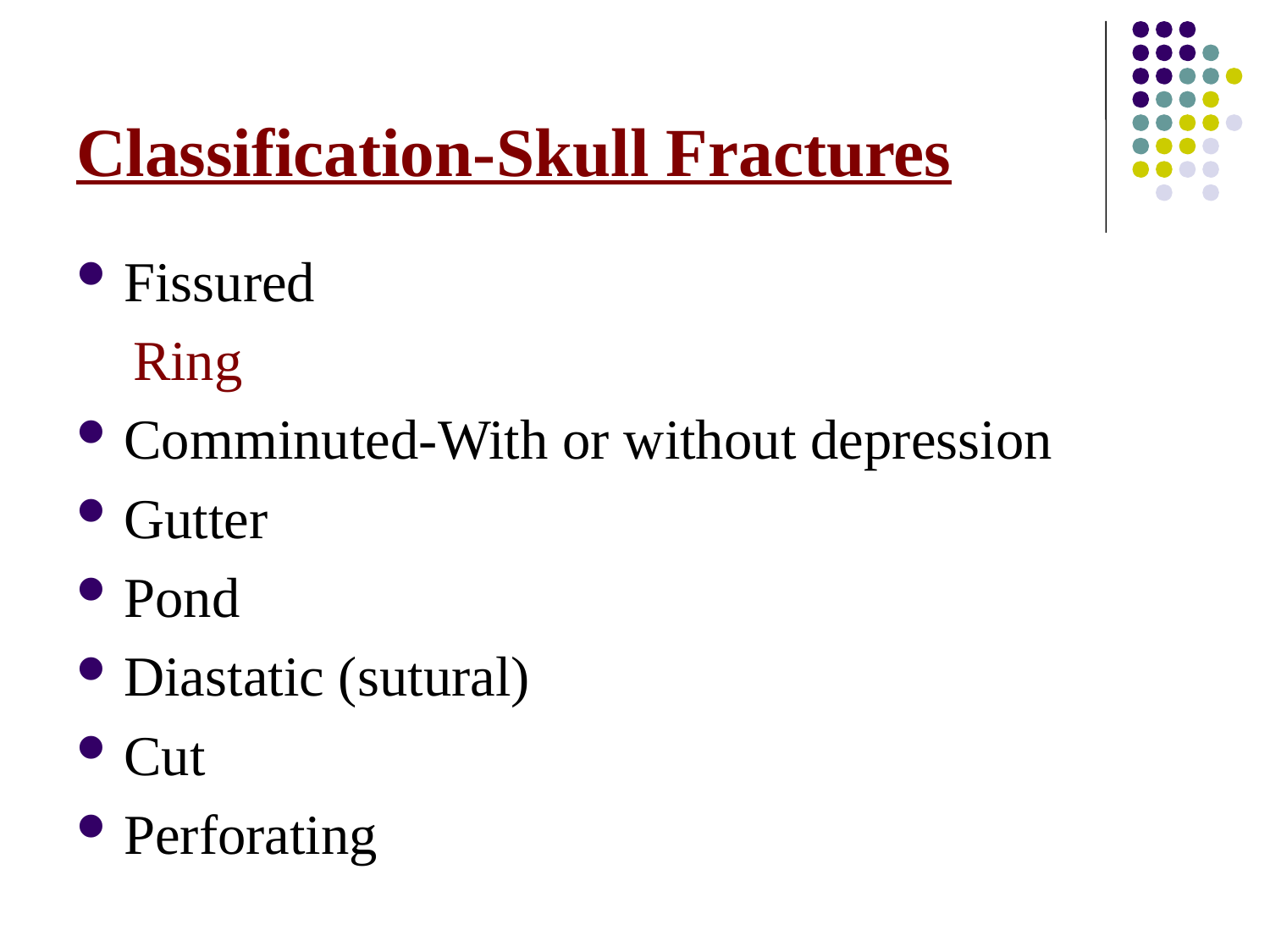

# Classification-Skull Fractures
Fissured
    Ring
Comminuted-With or without depression
Gutter
Pond
Diastatic (sutural)
Cut
Perforating